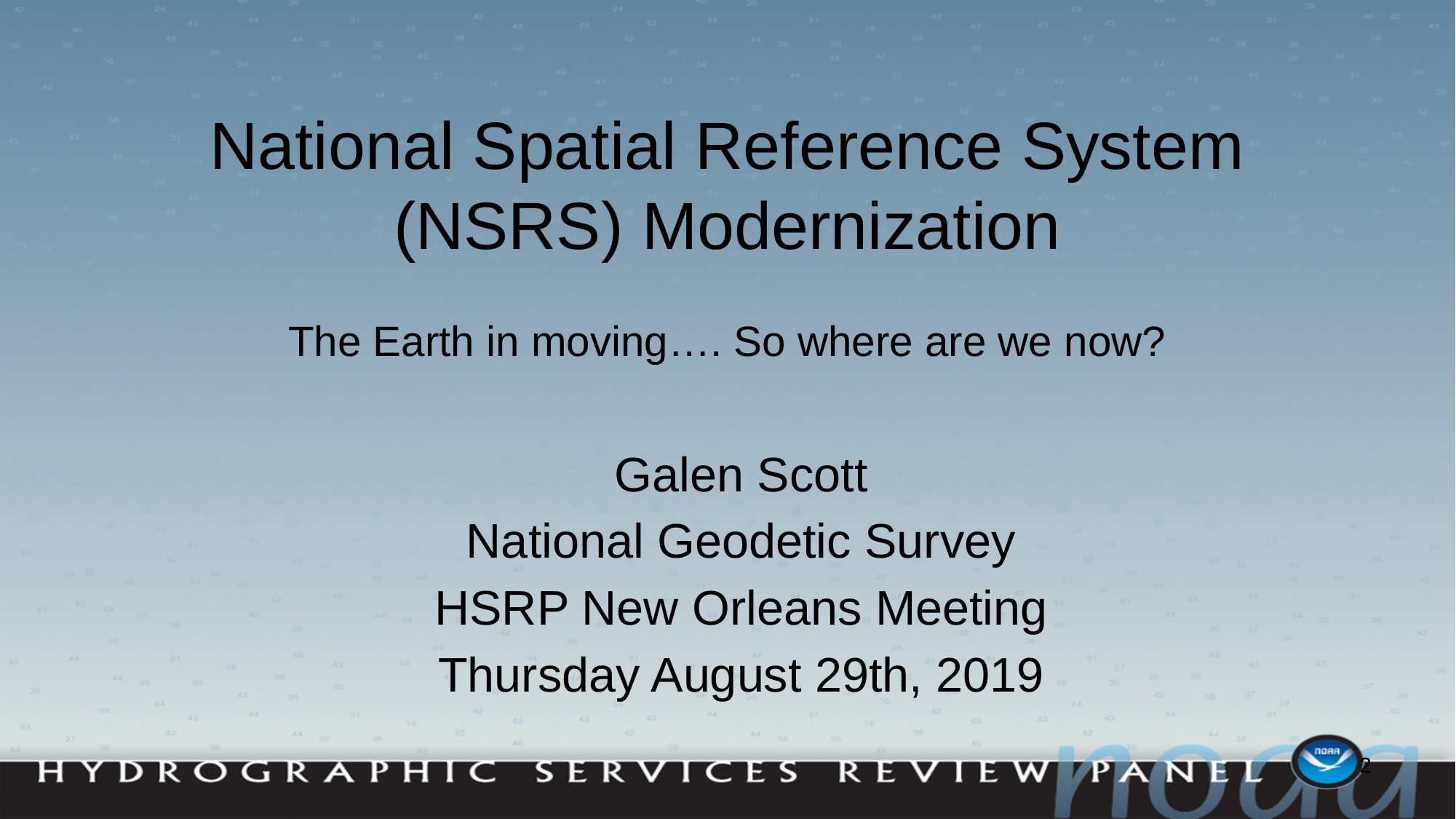

# National Spatial Reference System (NSRS) Modernization
The Earth in moving…. So where are we now?

Galen Scott
National Geodetic Survey
HSRP New Orleans Meeting
Thursday August 29th, 2019
2